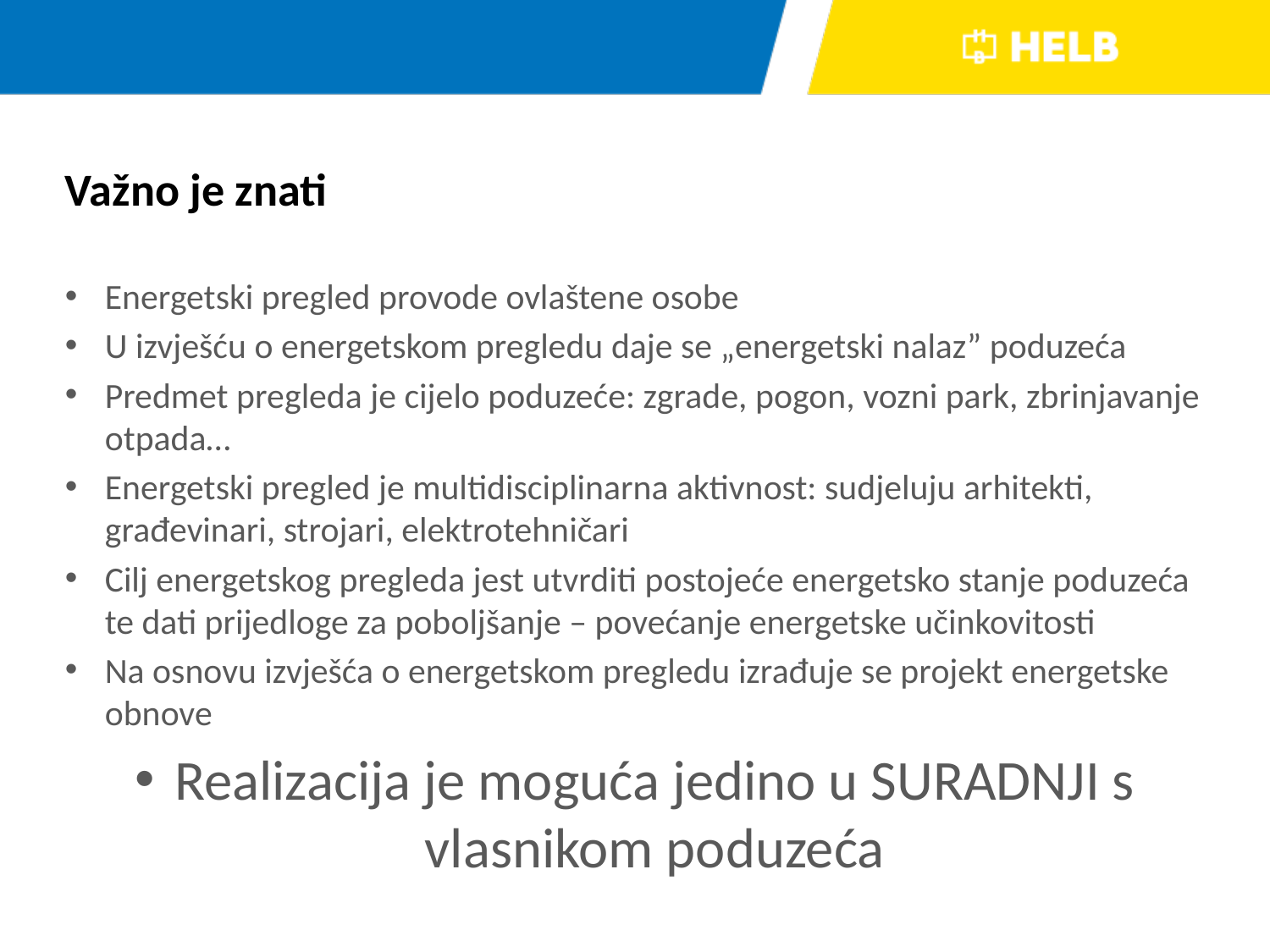

# Važno je znati
Energetski pregled provode ovlaštene osobe
U izvješću o energetskom pregledu daje se „energetski nalaz” poduzeća
Predmet pregleda je cijelo poduzeće: zgrade, pogon, vozni park, zbrinjavanje otpada…
Energetski pregled je multidisciplinarna aktivnost: sudjeluju arhitekti, građevinari, strojari, elektrotehničari
Cilj energetskog pregleda jest utvrditi postojeće energetsko stanje poduzeća te dati prijedloge za poboljšanje – povećanje energetske učinkovitosti
Na osnovu izvješća o energetskom pregledu izrađuje se projekt energetske obnove
Realizacija je moguća jedino u SURADNJI s vlasnikom poduzeća